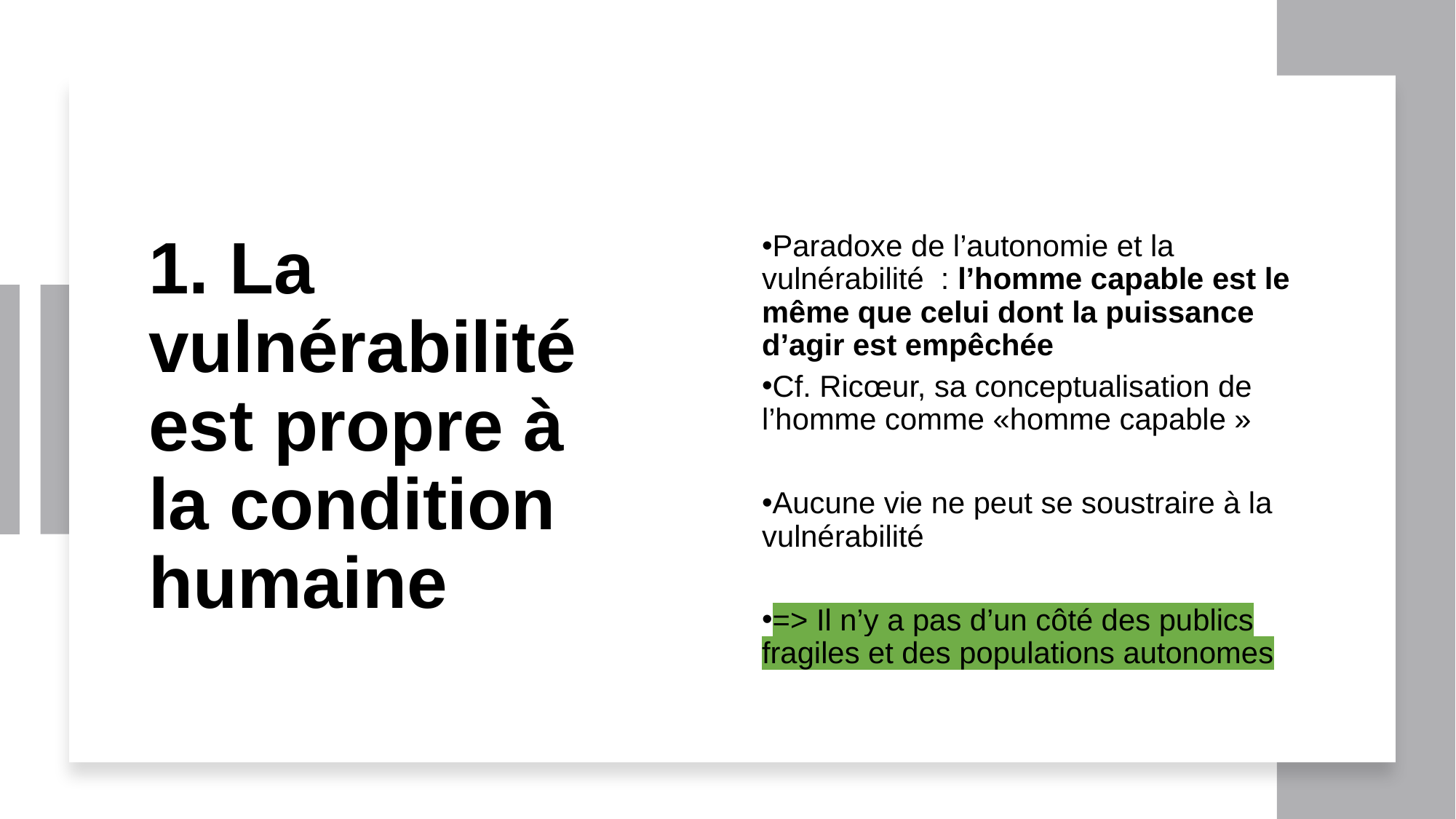

# 1. La vulnérabilité est propre à la condition humaine

Paradoxe de l’autonomie et la vulnérabilité  : l’homme capable est le même que celui dont la puissance d’agir est empêchée
Cf. Ricœur, sa conceptualisation de l’homme comme «homme capable »

Aucune vie ne peut se soustraire à la vulnérabilité

=> Il n’y a pas d’un côté des publics fragiles et des populations autonomes